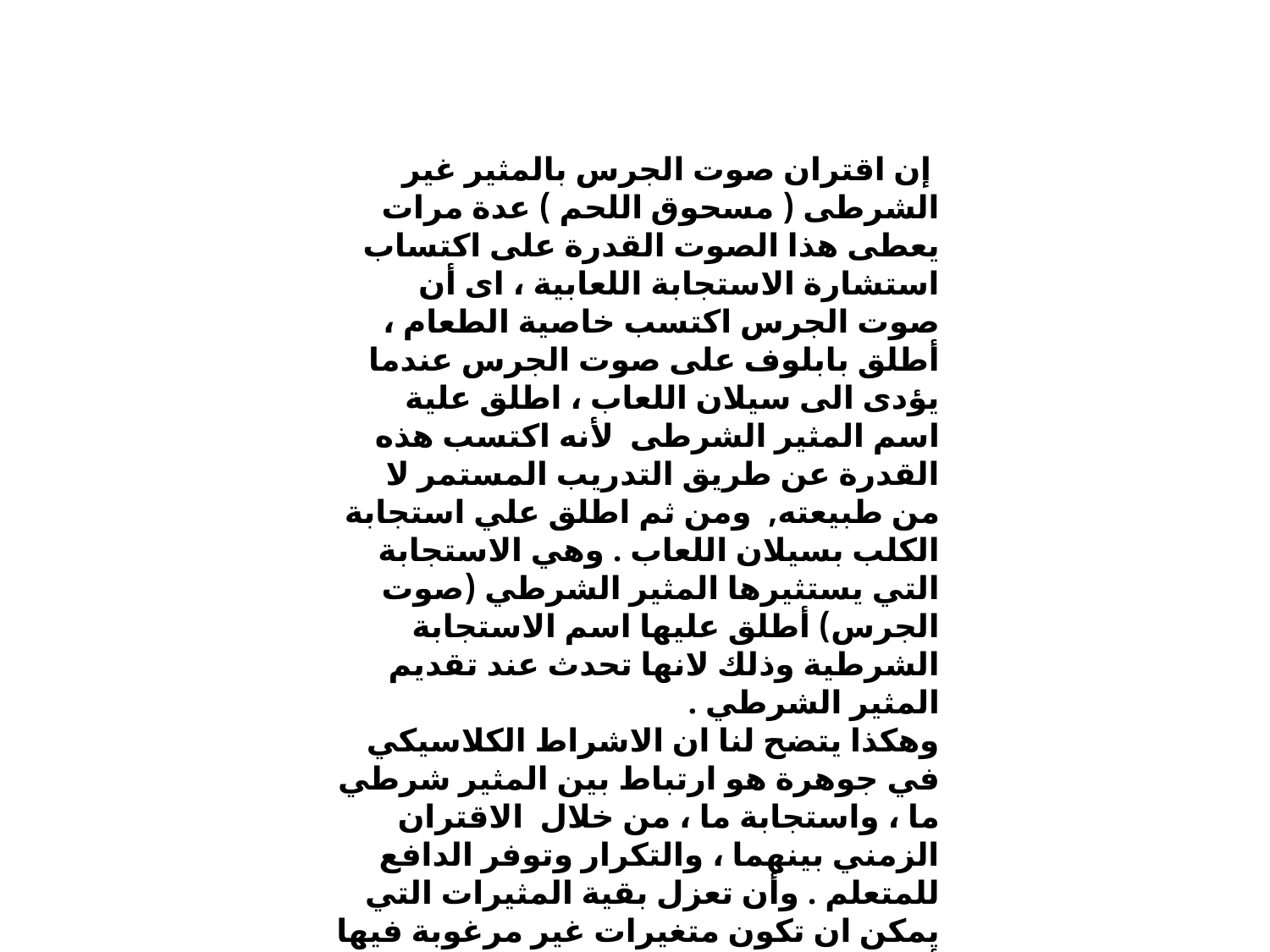

إن اقتران صوت الجرس بالمثير غير الشرطى ( مسحوق اللحم ) عدة مرات يعطى هذا الصوت القدرة على اكتساب استشارة الاستجابة اللعابية ، اى أن صوت الجرس اكتسب خاصية الطعام ، أطلق بابلوف على صوت الجرس عندما يؤدى الى سيلان اللعاب ، اطلق علية اسم المثير الشرطى  لأنه اكتسب هذه القدرة عن طريق التدريب المستمر لا من طبيعته,  ومن ثم اطلق علي استجابة الكلب بسيلان اللعاب . وهي الاستجابة التي يستثيرها المثير الشرطي (صوت الجرس) أطلق عليها اسم الاستجابة الشرطية وذلك لانها تحدث عند تقديم المثير الشرطي .
وهكذا يتضح لنا ان الاشراط الكلاسيكي في جوهرة هو ارتباط بين المثير شرطي ما ، واستجابة ما ، من خلال  الاقتران الزمني بينهما ، والتكرار وتوفر الدافع للمتعلم . وأن تعزل بقية المثيرات التي يمكن ان تكون متغيرات غير مرغوبة فيها أو ما يسمي بالمتغيرات الدخيلة .